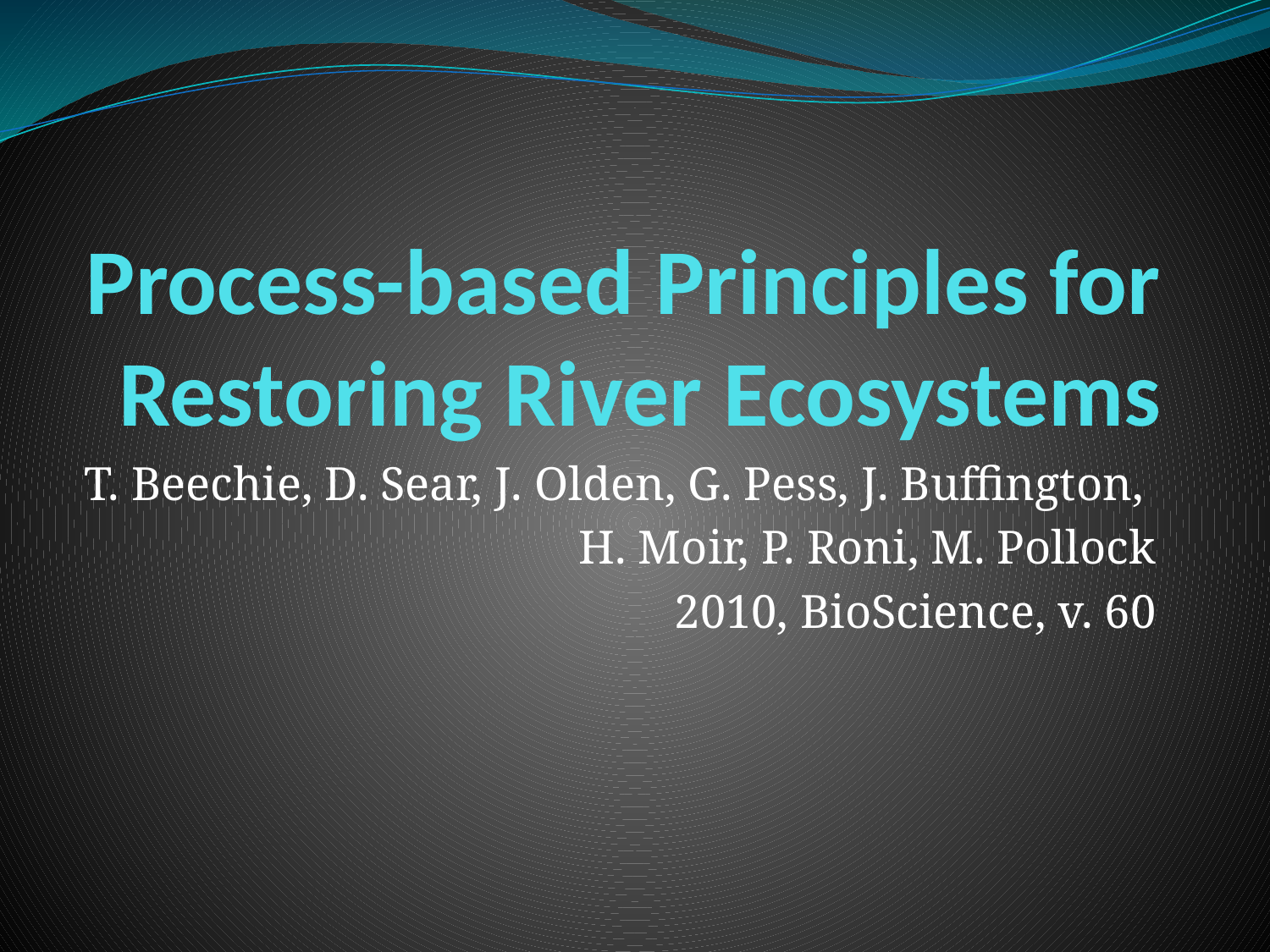

# Process-based Principles for Restoring River Ecosystems
T. Beechie, D. Sear, J. Olden, G. Pess, J. Buffington,
H. Moir, P. Roni, M. Pollock
2010, BioScience, v. 60